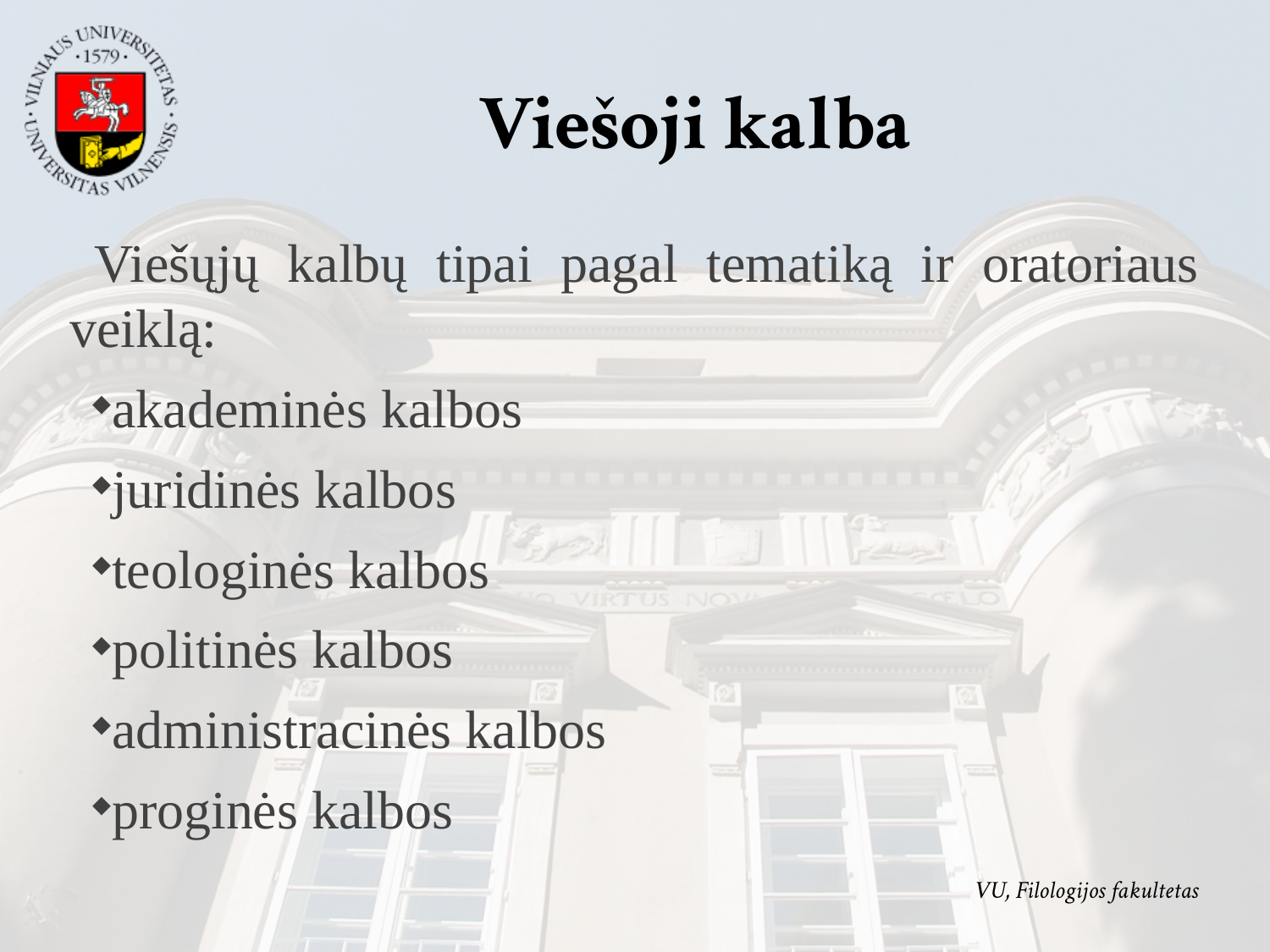

Viešoji kalba
Viešųjų kalbų tipai pagal tematiką ir oratoriaus veiklą:
akademinės kalbos
juridinės kalbos
teologinės kalbos
politinės kalbos
administracinės kalbos
proginės kalbos
VU, Filologijos fakultetas